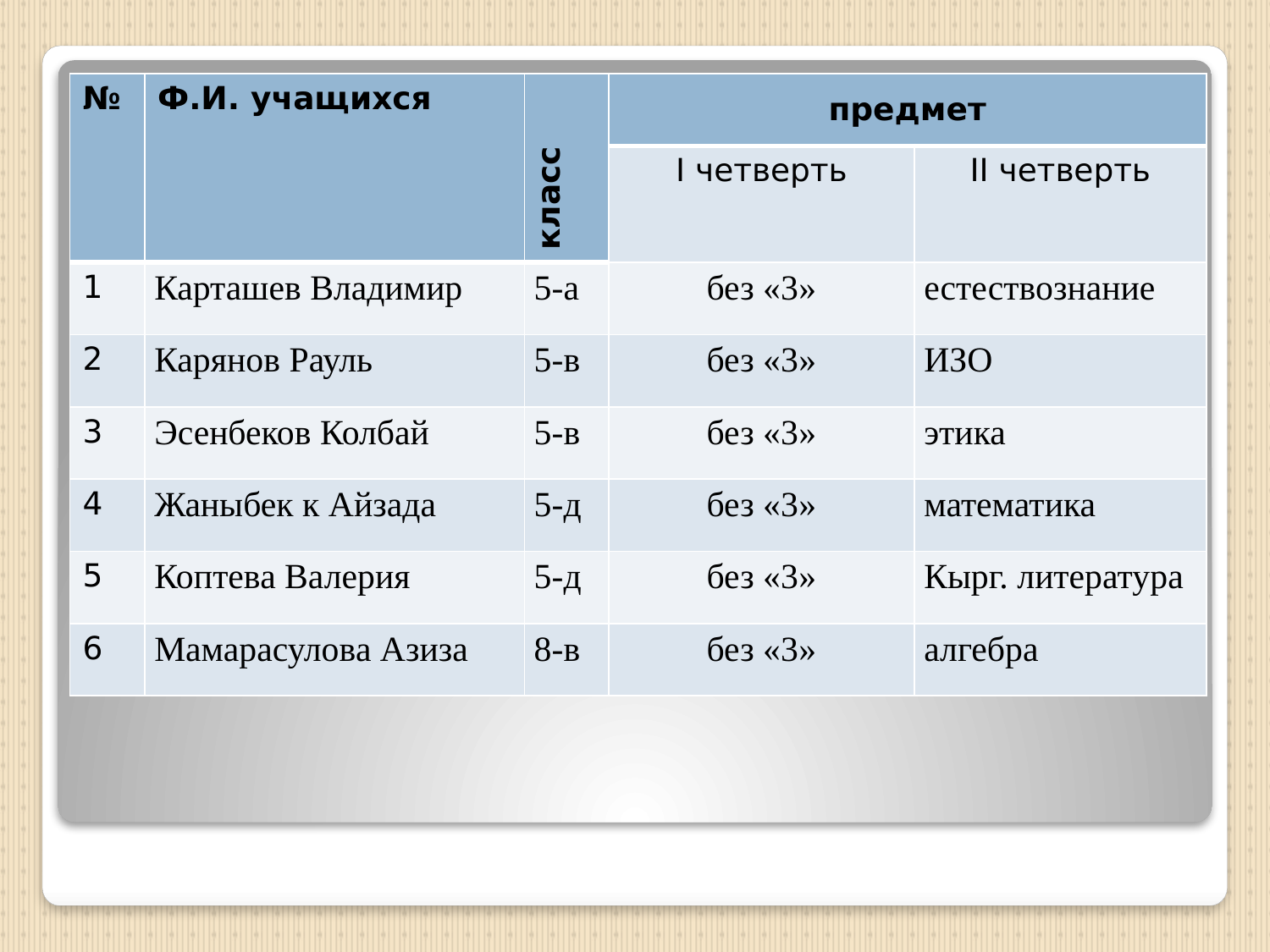

# В 5-9 классах по итогам второй четвери 21 учащийся (4,1%) имеет одну «3», из них 6 учащихся в первой четверти учились без «3» (1,2%)
| № | Ф.И. учащихся | класс | предмет |  |
| --- | --- | --- | --- | --- |
|  |  |  | I четверть | II четверть |
| 1 | Карташев Владимир | 5-а | без «3» | естествознание |
| 2 | Карянов Рауль | 5-в | без «3» | ИЗО |
| 3 | Эсенбеков Колбай | 5-в | без «3» | этика |
| 4 | Жаныбек к Айзада | 5-д | без «3» | математика |
| 5 | Коптева Валерия | 5-д | без «3» | Кырг. литература |
| 6 | Мамарасулова Азиза | 8-в | без «3» | алгебра |